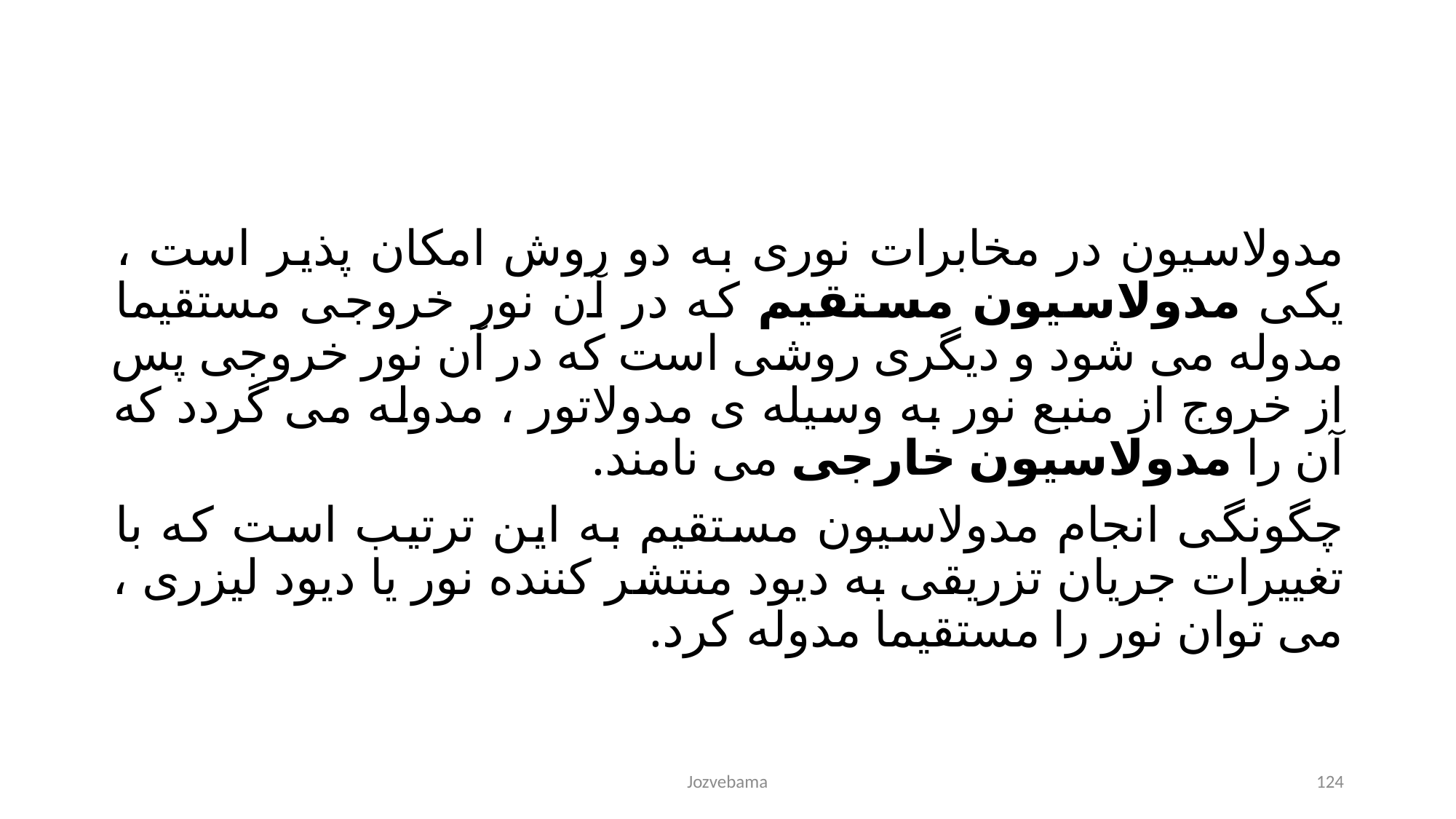

مدولاسیون در مخابرات نوری به دو روش امکان پذیر است ، یکی مدولاسیون مستقیم که در آن نور خروجی مستقیما مدوله می شود و دیگری روشی است که در آن نور خروجی پس از خروج از منبع نور به وسیله ی مدولاتور ، مدوله می گردد که آن را مدولاسیون خارجی می نامند.
چگونگی انجام مدولاسیون مستقیم به این ترتیب است که با تغییرات جریان تزریقی به دیود منتشر کننده نور یا دیود لیزری ، می توان نور را مستقیما مدوله کرد.
Jozvebama
124